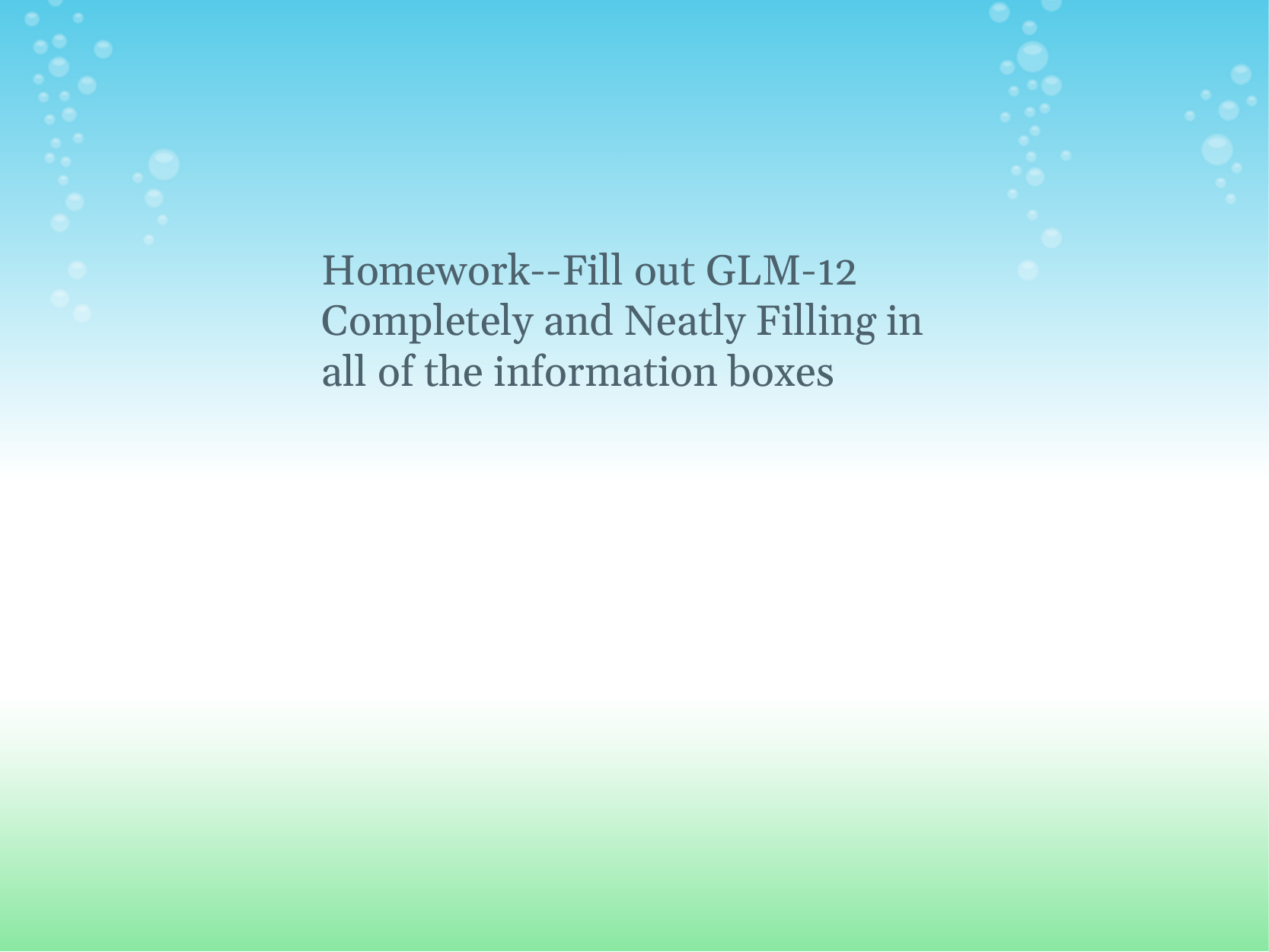

Homework--Fill out GLM-12 Completely and Neatly Filling in all of the information boxes